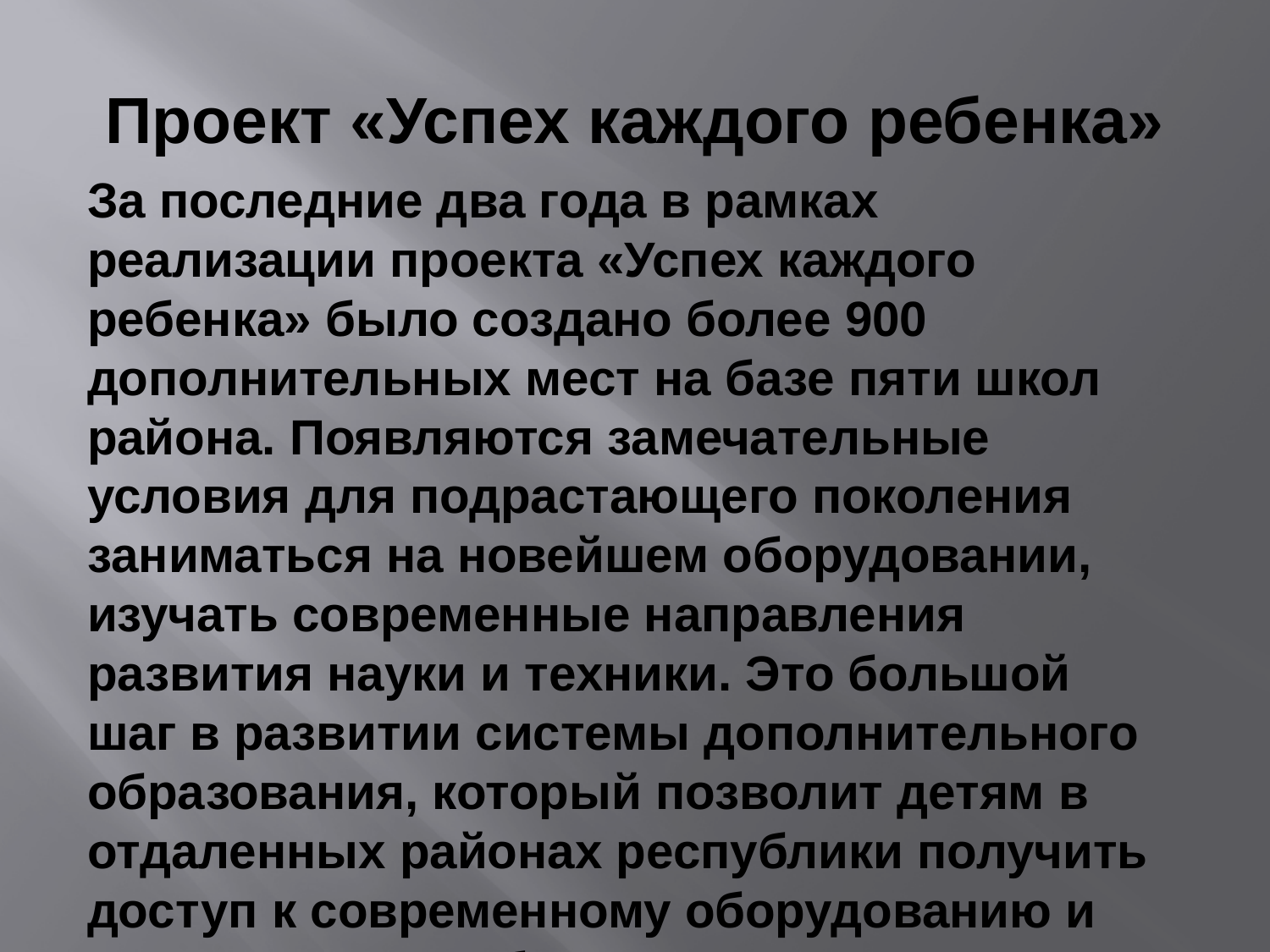

# Проект «Успех каждого ребенка»
За последние два года в рамках реализации проекта «Успех каждого ребенка» было создано более 900 дополнительных мест на базе пяти школ  района. Появляются замечательные условия для подрастающего поколения заниматься на новейшем оборудовании, изучать современные направления развития науки и техники. Это большой шаг в развитии системы дополнительного образования, который позволит детям в отдаленных районах республики получить доступ к современному оборудованию и качественному образованию.